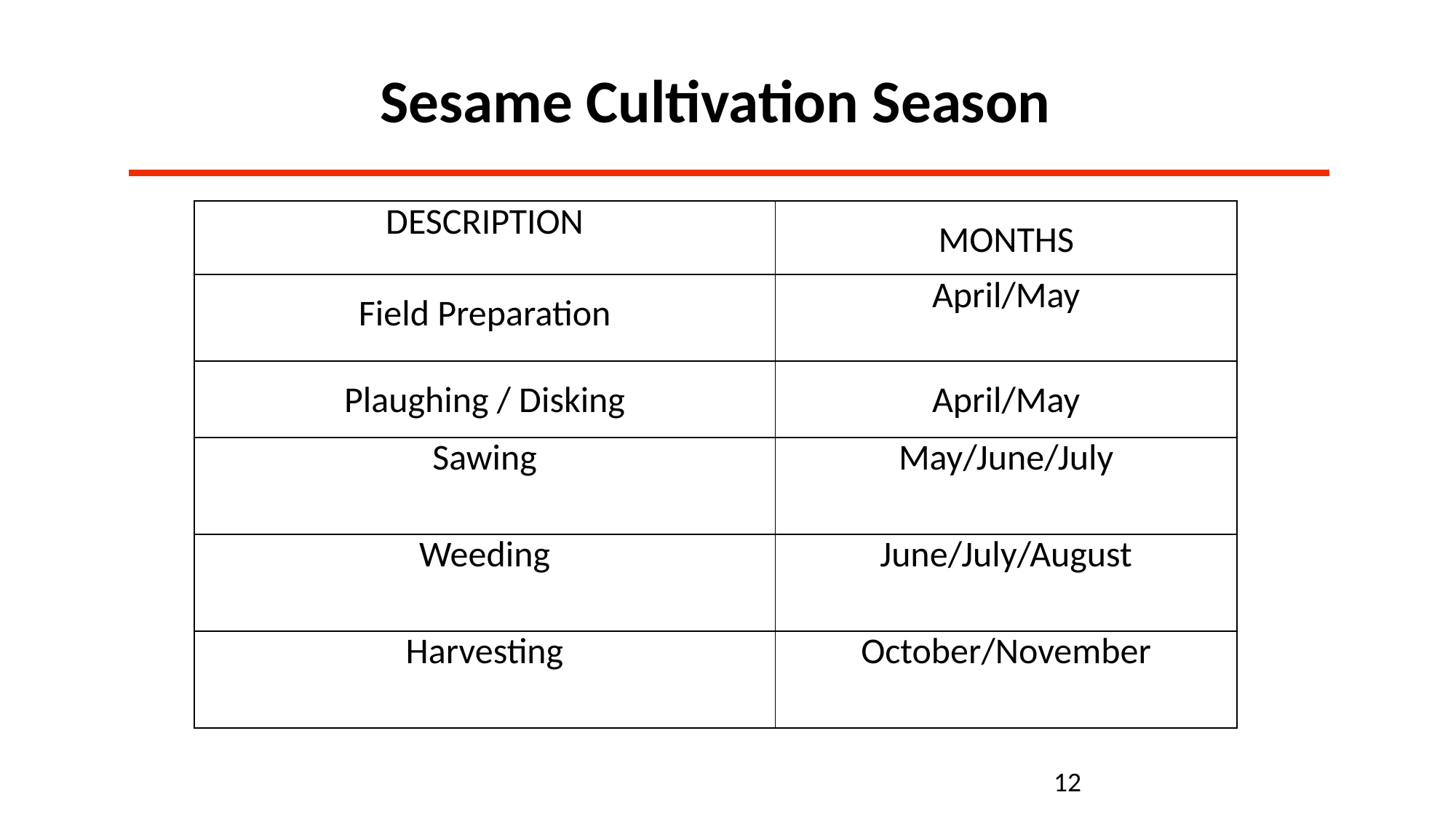

Sesame Cultivation Season
| DESCRIPTION | MONTHS |
| --- | --- |
| Field Preparation | April/May |
| Plaughing / Disking | April/May |
| Sawing | May/June/July |
| Weeding | June/July/August |
| Harvesting | October/November |
12